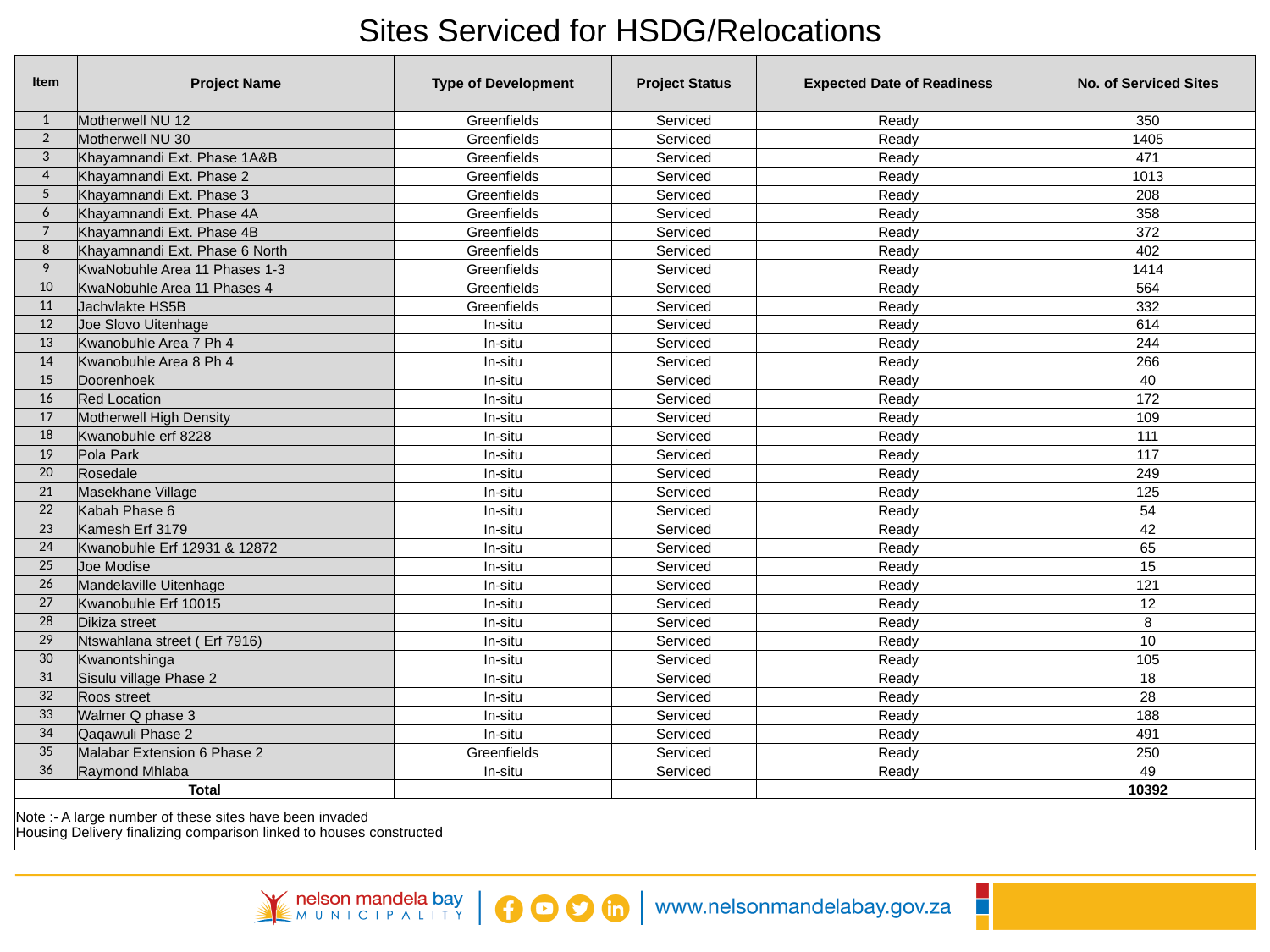

Sites Serviced for HSDG/Relocations
| Item | Project Name | Type of Development | Project Status | Expected Date of Readiness | No. of Serviced Sites |
| --- | --- | --- | --- | --- | --- |
| 1 | Motherwell NU 12 | Greenfields | Serviced | Ready | 350 |
| 2 | Motherwell NU 30 | Greenfields | Serviced | Ready | 1405 |
| 3 | Khayamnandi Ext. Phase 1A&B | Greenfields | Serviced | Ready | 471 |
| 4 | Khayamnandi Ext. Phase 2 | Greenfields | Serviced | Ready | 1013 |
| 5 | Khayamnandi Ext. Phase 3 | Greenfields | Serviced | Ready | 208 |
| 6 | Khayamnandi Ext. Phase 4A | Greenfields | Serviced | Ready | 358 |
| 7 | Khayamnandi Ext. Phase 4B | Greenfields | Serviced | Ready | 372 |
| 8 | Khayamnandi Ext. Phase 6 North | Greenfields | Serviced | Ready | 402 |
| 9 | KwaNobuhle Area 11 Phases 1-3 | Greenfields | Serviced | Ready | 1414 |
| 10 | KwaNobuhle Area 11 Phases 4 | Greenfields | Serviced | Ready | 564 |
| 11 | Jachvlakte HS5B | Greenfields | Serviced | Ready | 332 |
| 12 | Joe Slovo Uitenhage | In-situ | Serviced | Ready | 614 |
| 13 | Kwanobuhle Area 7 Ph 4 | In-situ | Serviced | Ready | 244 |
| 14 | Kwanobuhle Area 8 Ph 4 | In-situ | Serviced | Ready | 266 |
| 15 | Doorenhoek | In-situ | Serviced | Ready | 40 |
| 16 | Red Location | In-situ | Serviced | Ready | 172 |
| 17 | Motherwell High Density | In-situ | Serviced | Ready | 109 |
| 18 | Kwanobuhle erf 8228 | In-situ | Serviced | Ready | 111 |
| 19 | Pola Park | In-situ | Serviced | Ready | 117 |
| 20 | Rosedale | In-situ | Serviced | Ready | 249 |
| 21 | Masekhane Village | In-situ | Serviced | Ready | 125 |
| 22 | Kabah Phase 6 | In-situ | Serviced | Ready | 54 |
| 23 | Kamesh Erf 3179 | In-situ | Serviced | Ready | 42 |
| 24 | Kwanobuhle Erf 12931 & 12872 | In-situ | Serviced | Ready | 65 |
| 25 | Joe Modise | In-situ | Serviced | Ready | 15 |
| 26 | Mandelaville Uitenhage | In-situ | Serviced | Ready | 121 |
| 27 | Kwanobuhle Erf 10015 | In-situ | Serviced | Ready | 12 |
| 28 | Dikiza street | In-situ | Serviced | Ready | 8 |
| 29 | Ntswahlana street ( Erf 7916) | In-situ | Serviced | Ready | 10 |
| 30 | Kwanontshinga | In-situ | Serviced | Ready | 105 |
| 31 | Sisulu village Phase 2 | In-situ | Serviced | Ready | 18 |
| 32 | Roos street | In-situ | Serviced | Ready | 28 |
| 33 | Walmer Q phase 3 | In-situ | Serviced | Ready | 188 |
| 34 | Qaqawuli Phase 2 | In-situ | Serviced | Ready | 491 |
| 35 | Malabar Extension 6 Phase 2 | Greenfields | Serviced | Ready | 250 |
| 36 | Raymond Mhlaba | In-situ | Serviced | Ready | 49 |
| Total |  |  |  |  | 10392 |
| Note :- A large number of these sites have been invaded Housing Delivery finalizing comparison linked to houses constructed |  |  |  |  |  |